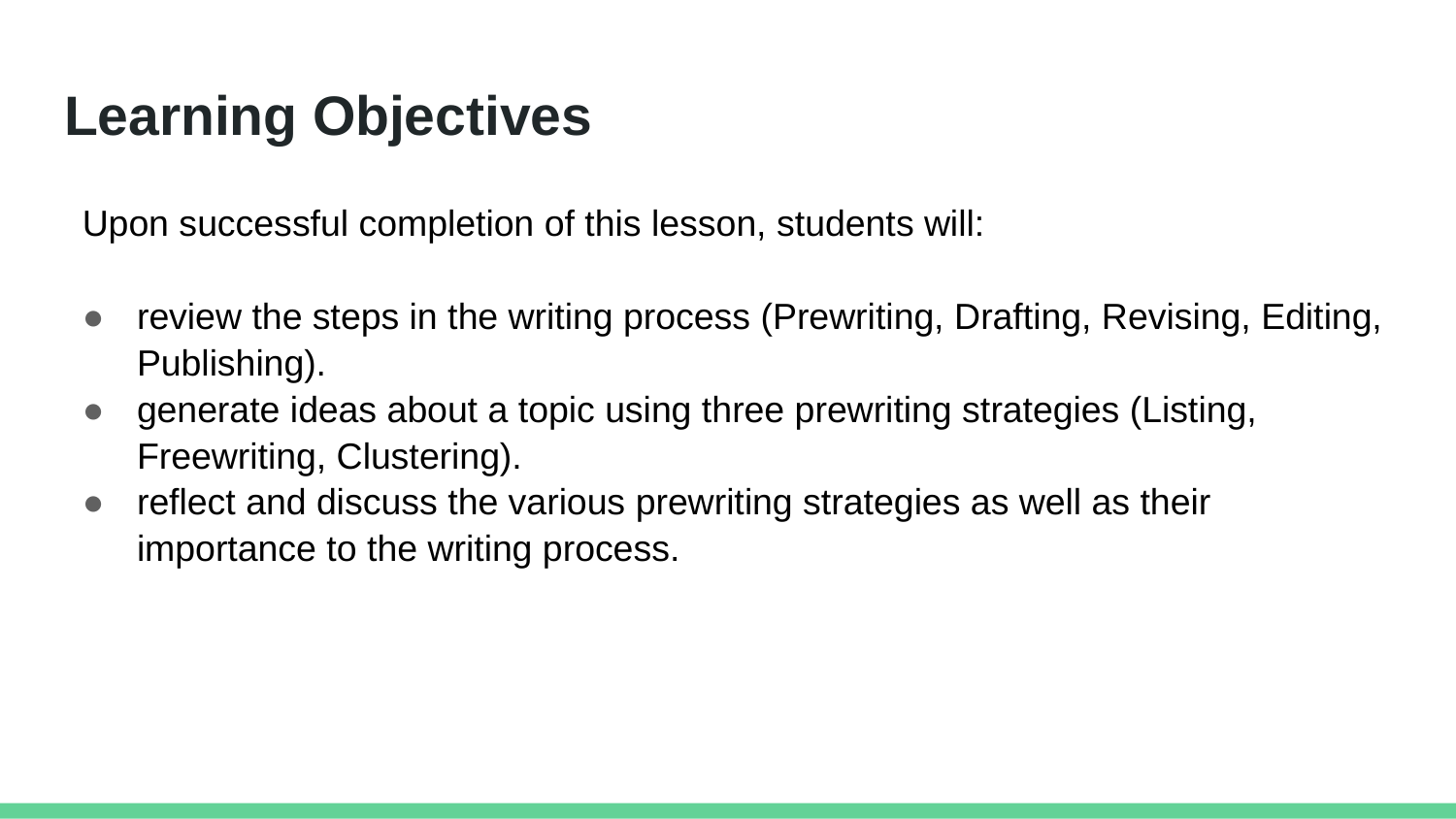

# Learning Objectives
Upon successful completion of this lesson, students will:

review the steps in the writing process (Prewriting, Drafting, Revising, Editing, Publishing).
generate ideas about a topic using three prewriting strategies (Listing, Freewriting, Clustering).
reflect and discuss the various prewriting strategies as well as their importance to the writing process.